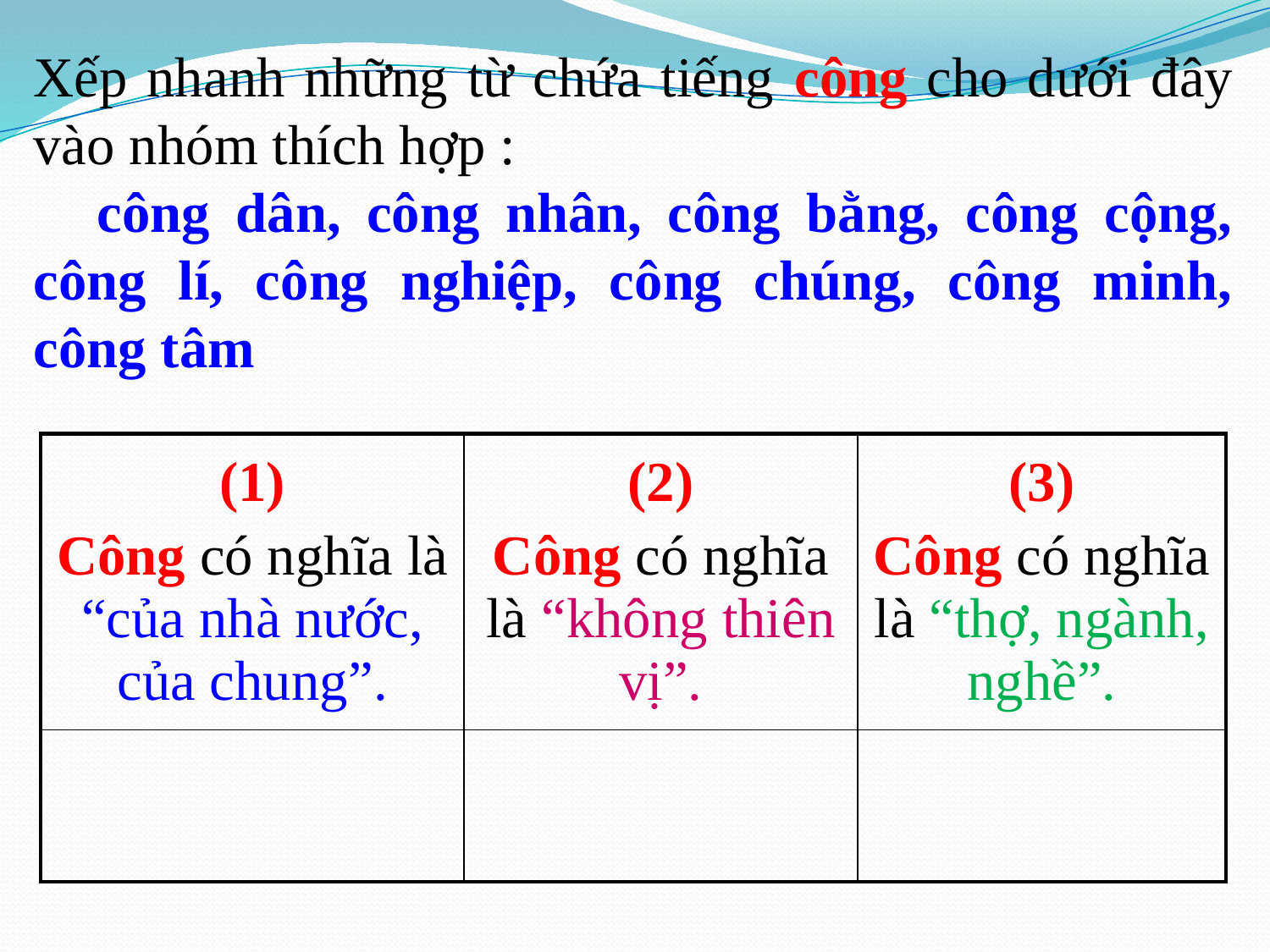

Xếp nhanh những từ chứa tiếng công cho dưới đây vào nhóm thích hợp :
công dân, công nhân, công bằng, công cộng, công lí, công nghiệp, công chúng, công minh, công tâm
| (1) Công có nghĩa là “của nhà nước, của chung”. | (2) Công có nghĩa là “không thiên vị”. | (3) Công có nghĩa là “thợ, ngành, nghề”. |
| --- | --- | --- |
|  |  |  |